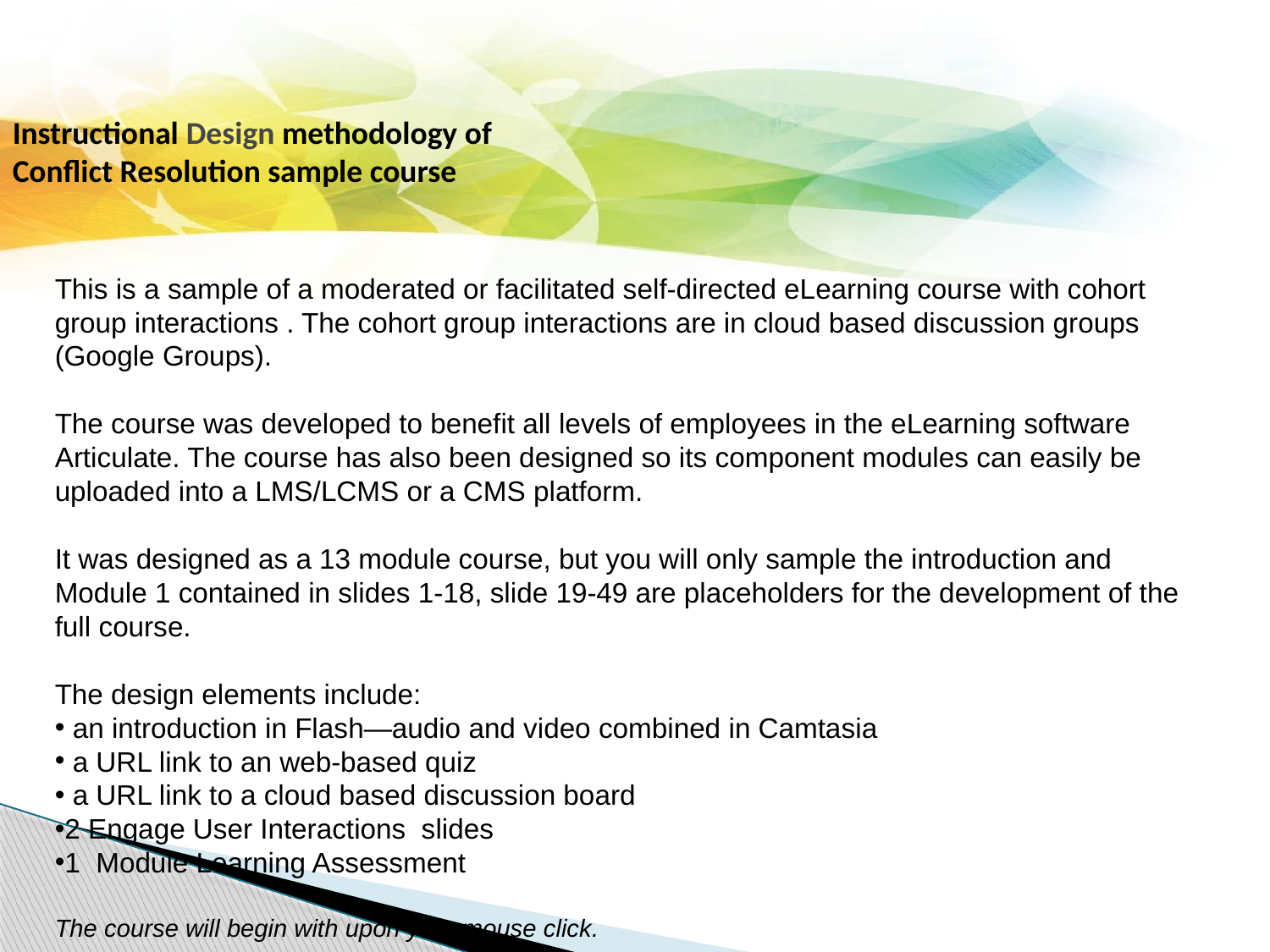

Instructional Design methodology of
Conflict Resolution sample course

This is a sample of a moderated or facilitated self-directed eLearning course with cohort group interactions . The cohort group interactions are in cloud based discussion groups (Google Groups).

The course was developed to benefit all levels of employees in the eLearning software Articulate. The course has also been designed so its component modules can easily be uploaded into a LMS/LCMS or a CMS platform.

It was designed as a 13 module course, but you will only sample the introduction and Module 1 contained in slides 1-18, slide 19-49 are placeholders for the development of the full course.

The design elements include:
 an introduction in Flash—audio and video combined in Camtasia
 a URL link to an web-based quiz
 a URL link to a cloud based discussion board
2 Engage User Interactions  slides
1  Module Learning Assessment

The course will begin with upon your mouse click.